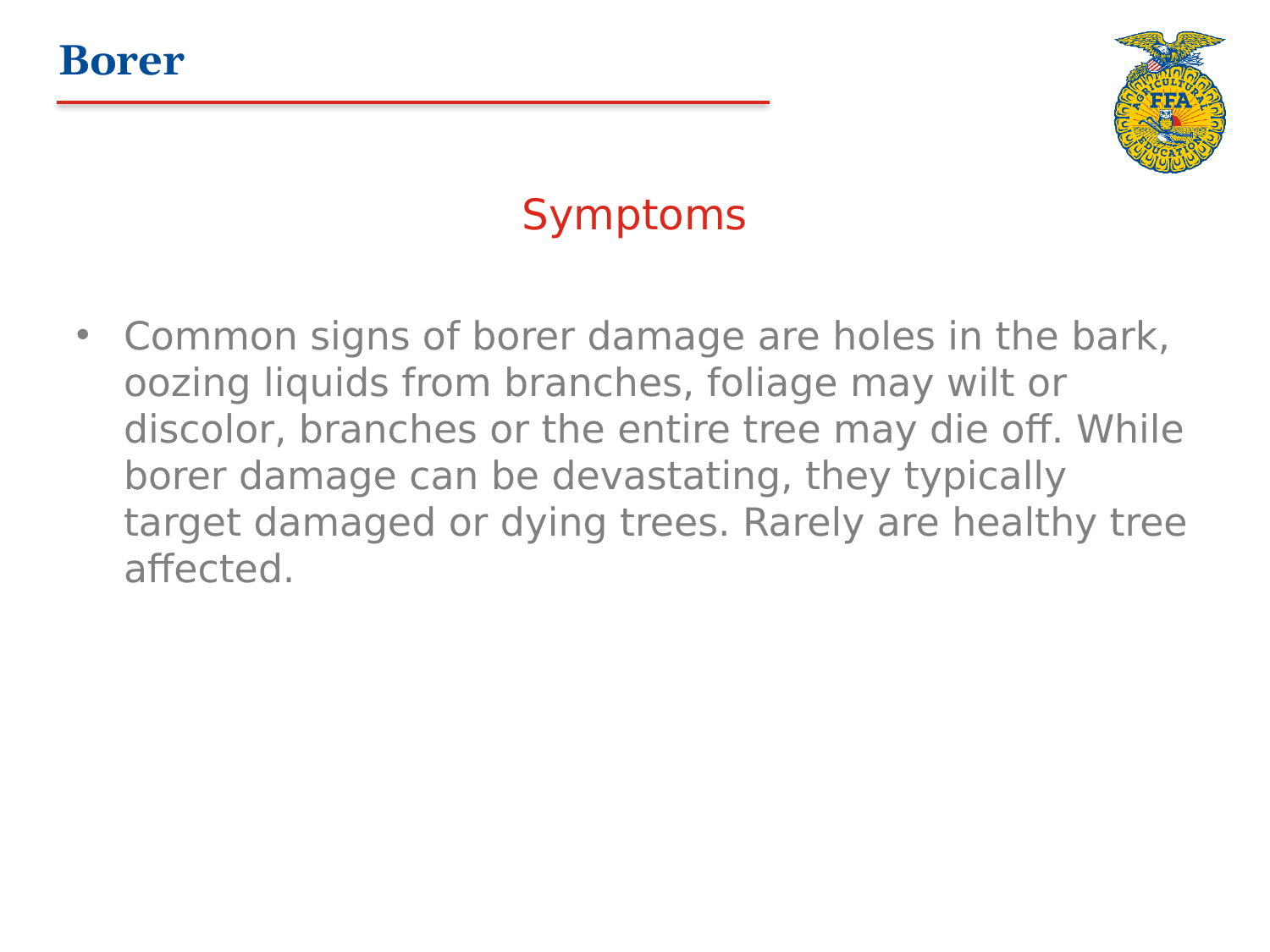

# Borer
Symptoms
Common signs of borer damage are holes in the bark, oozing liquids from branches, foliage may wilt or discolor, branches or the entire tree may die off. While borer damage can be devastating, they typically target damaged or dying trees. Rarely are healthy tree affected.